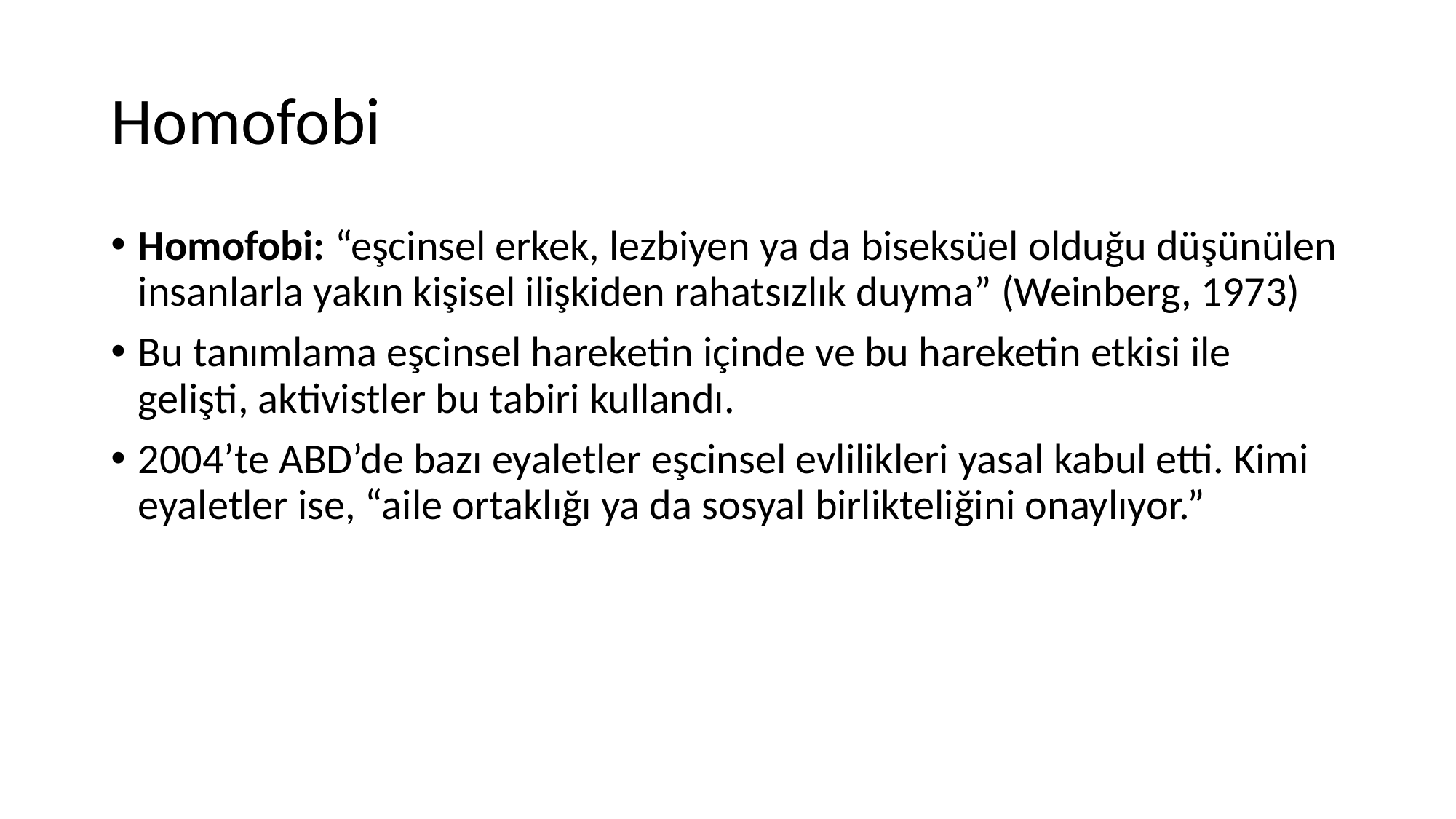

# Homofobi
Homofobi: “eşcinsel erkek, lezbiyen ya da biseksüel olduğu düşünülen insanlarla yakın kişisel ilişkiden rahatsızlık duyma” (Weinberg, 1973)
Bu tanımlama eşcinsel hareketin içinde ve bu hareketin etkisi ile gelişti, aktivistler bu tabiri kullandı.
2004’te ABD’de bazı eyaletler eşcinsel evlilikleri yasal kabul etti. Kimi eyaletler ise, “aile ortaklığı ya da sosyal birlikteliğini onaylıyor.”